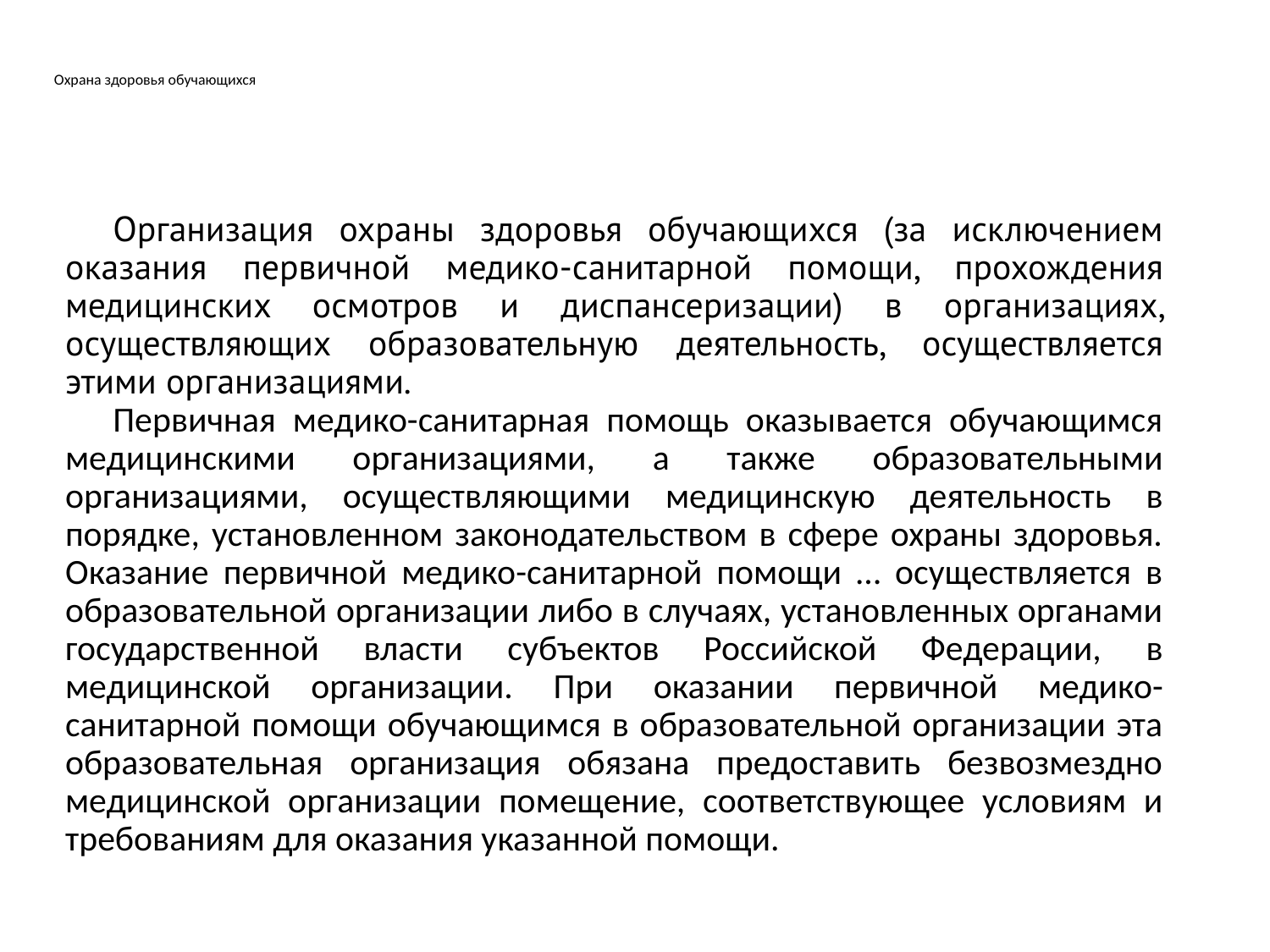

# Охрана здоровья обучающихся
Организация охраны здоровья обучающихся (за исключением оказания первичной медико-санитарной помощи, прохождения медицинских осмотров и диспансеризации) в организациях, осуществляющих образовательную деятельность, осуществляется этими организациями.
Первичная медико-санитарная помощь оказывается обучающимся медицинскими организациями, а также образовательными организациями, осуществляющими медицинскую деятельность в порядке, установленном законодательством в сфере охраны здоровья. Оказание первичной медико-санитарной помощи … осуществляется в образовательной организации либо в случаях, установленных органами государственной власти субъектов Российской Федерации, в медицинской организации. При оказании первичной медико-санитарной помощи обучающимся в образовательной организации эта образовательная организация обязана предоставить безвозмездно медицинской организации помещение, соответствующее условиям и требованиям для оказания указанной помощи.